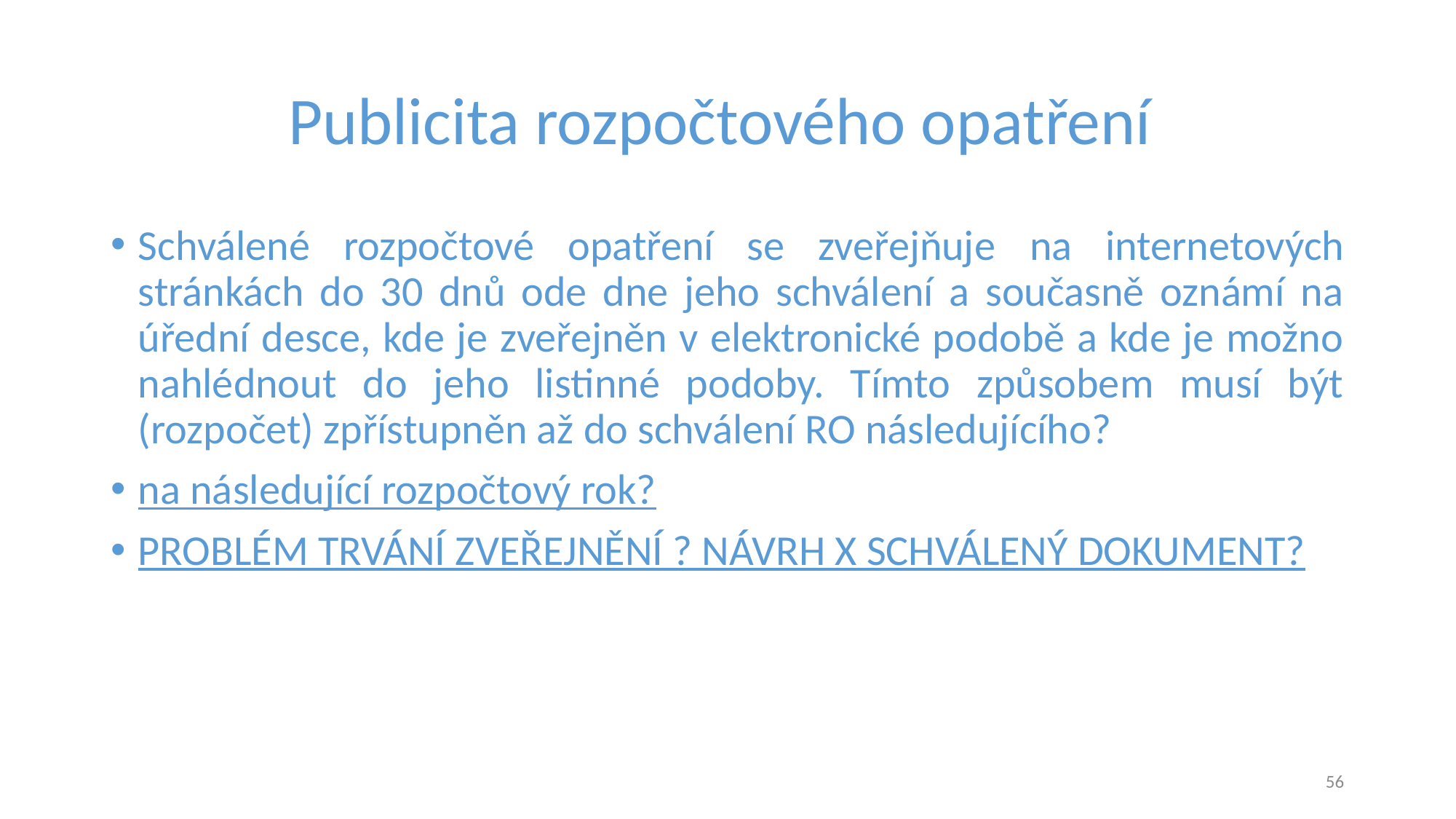

# Publicita rozpočtového opatření
Schválené rozpočtové opatření se zveřejňuje na internetových stránkách do 30 dnů ode dne jeho schválení a současně oznámí na úřední desce, kde je zveřejněn v elektronické podobě a kde je možno nahlédnout do jeho listinné podoby. Tímto způsobem musí být (rozpočet) zpřístupněn až do schválení RO následujícího?
na následující rozpočtový rok?
PROBLÉM TRVÁNÍ ZVEŘEJNĚNÍ ? NÁVRH X SCHVÁLENÝ DOKUMENT?
56